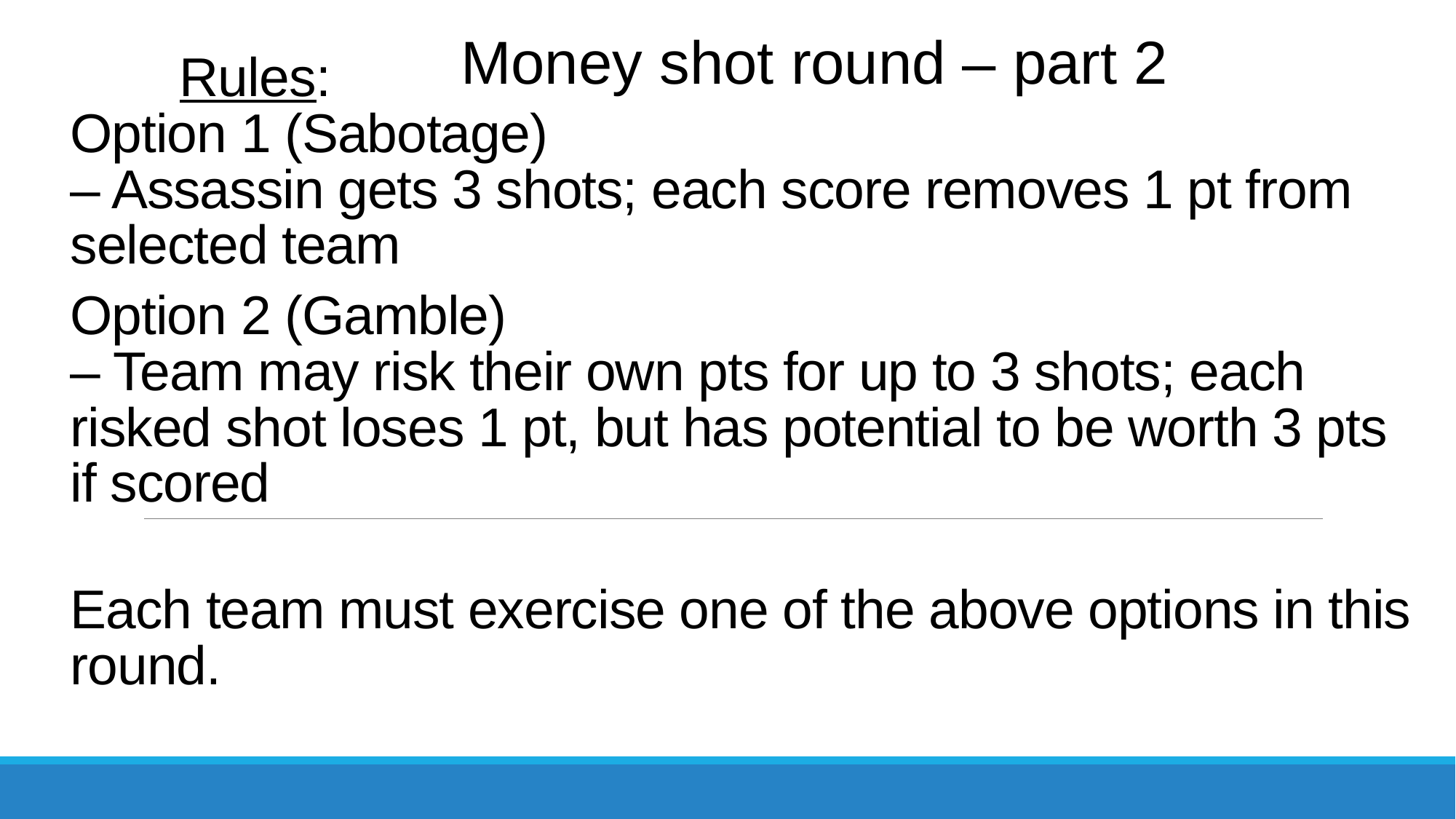

Money shot round – part 2
# Rules: Option 1 (Sabotage) – Assassin gets 3 shots; each score removes 1 pt from selected team Option 2 (Gamble) – Team may risk their own pts for up to 3 shots; each risked shot loses 1 pt, but has potential to be worth 3 pts if scored Each team must exercise one of the above options in this round.